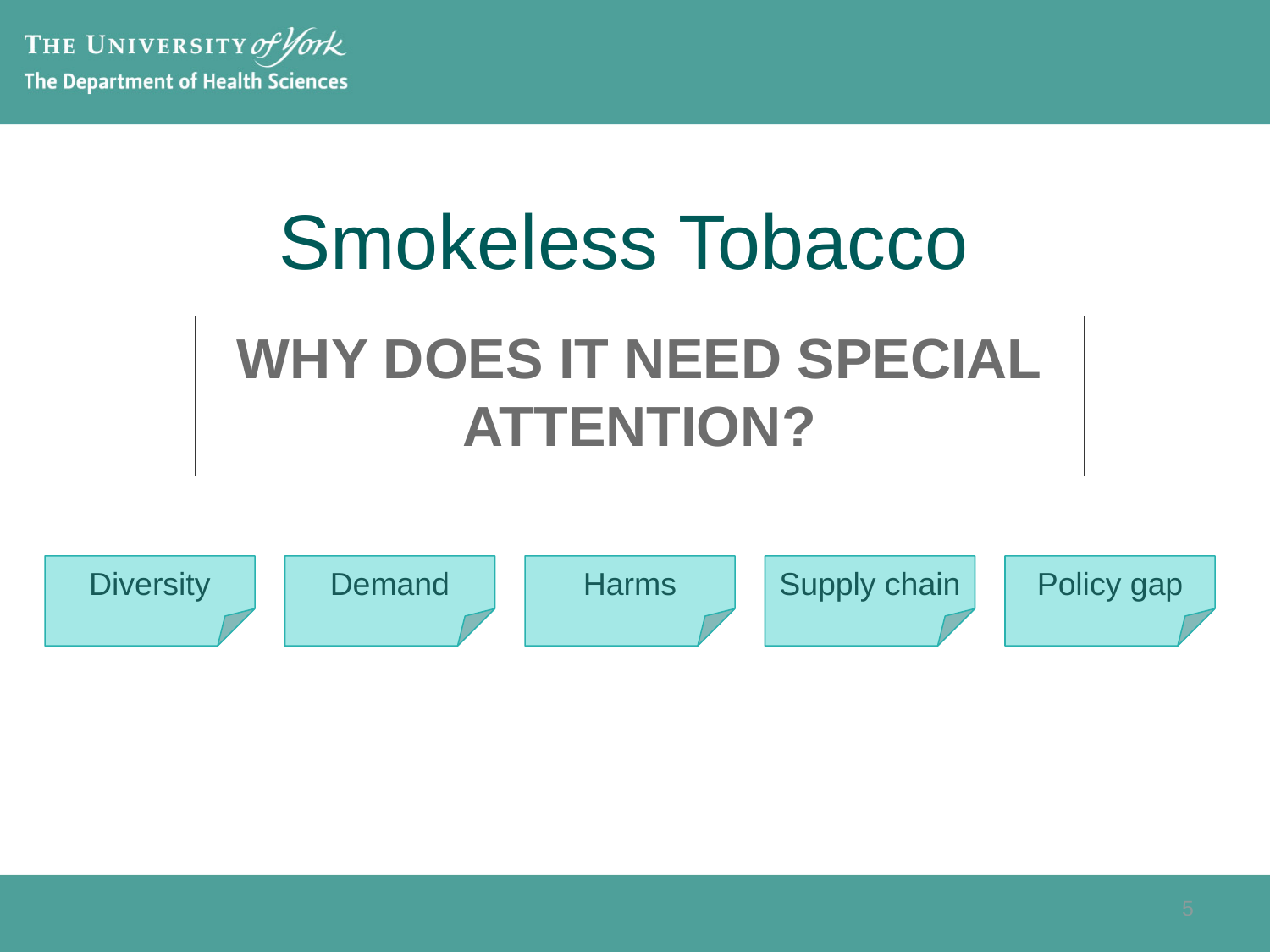

# Smokeless Tobacco
Why does it need special attention?
Diversity
Demand
Harms
Supply chain
Policy gap
5